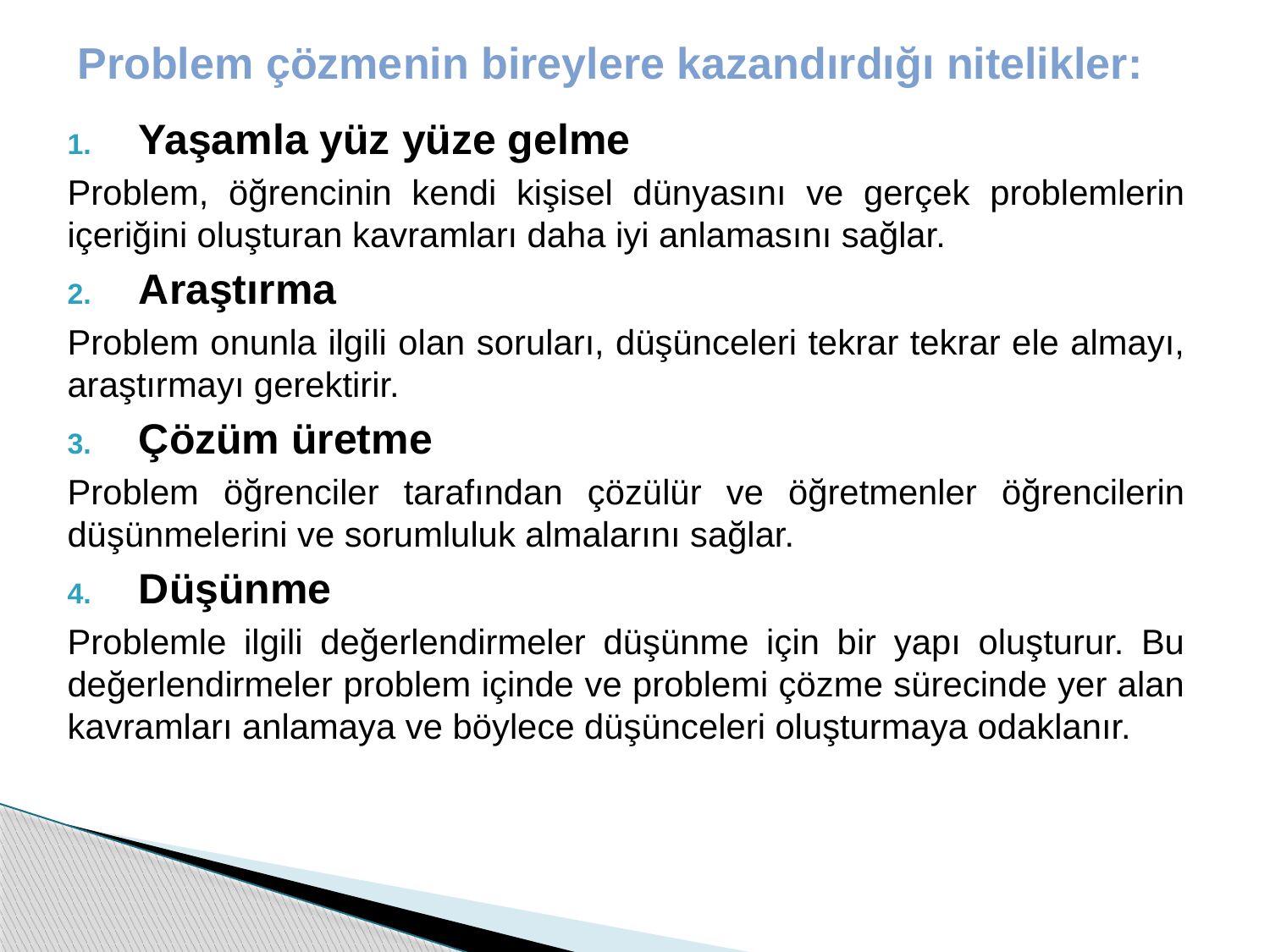

# Problem çözmenin bireylere kazandırdığı nitelikler:
Yaşamla yüz yüze gelme
Problem, öğrencinin kendi kişisel dünyasını ve gerçek problemlerin içeriğini oluşturan kavramları daha iyi anlamasını sağlar.
Araştırma
Problem onunla ilgili olan soruları, düşünceleri tekrar tekrar ele almayı, araştırmayı gerektirir.
Çözüm üretme
Problem öğrenciler tarafından çözülür ve öğretmenler öğrencilerin düşünmelerini ve sorumluluk almalarını sağlar.
Düşünme
Problemle ilgili değerlendirmeler düşünme için bir yapı oluşturur. Bu değerlendirmeler problem içinde ve problemi çözme sürecinde yer alan kavramları anlamaya ve böylece düşünceleri oluşturmaya odaklanır.